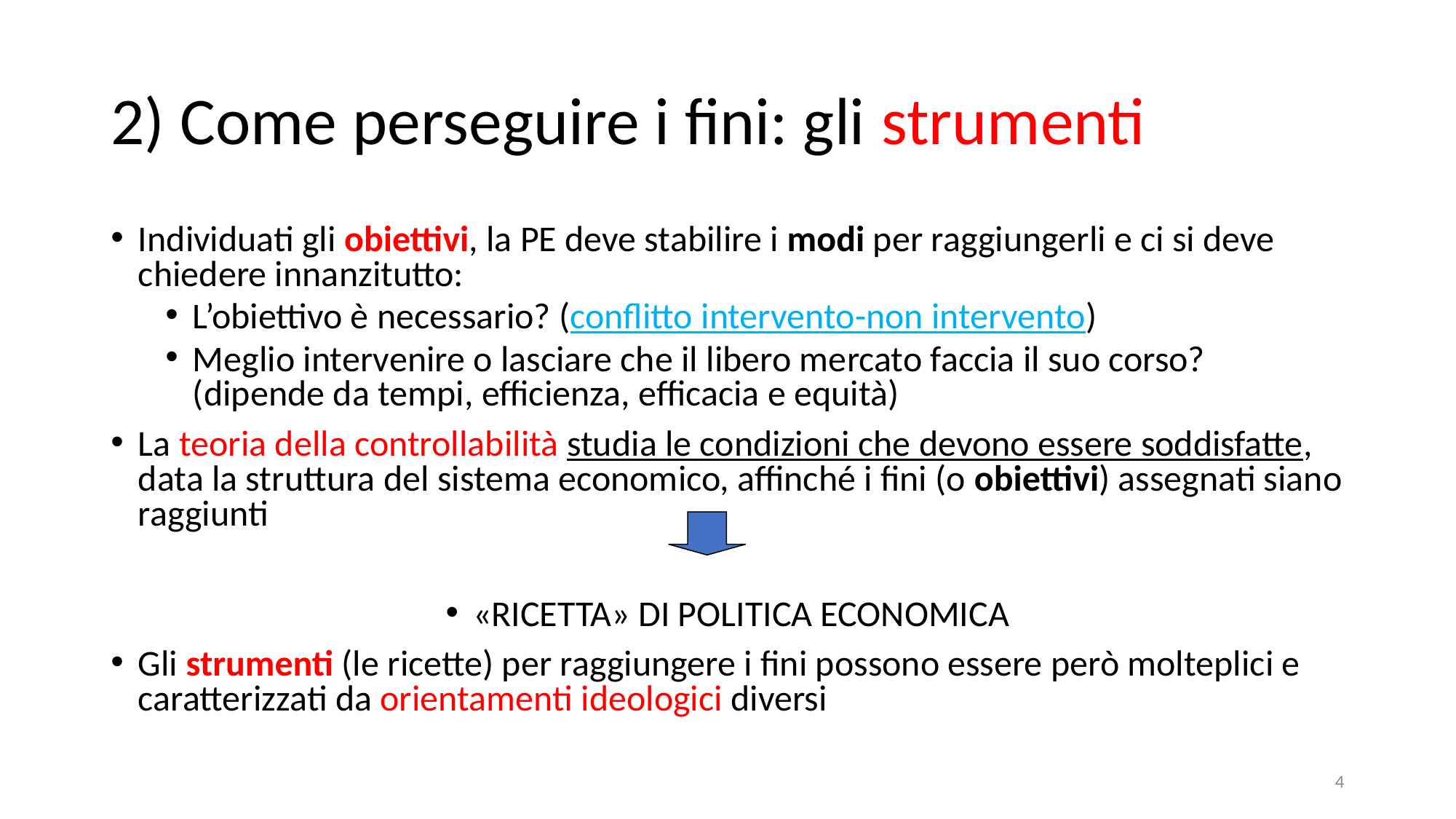

# 2) Come perseguire i fini: gli strumenti
Individuati gli obiettivi, la PE deve stabilire i modi per raggiungerli e ci si deve chiedere innanzitutto:
L’obiettivo è necessario? (conflitto intervento-non intervento)
Meglio intervenire o lasciare che il libero mercato faccia il suo corso? (dipende da tempi, efficienza, efficacia e equità)
La teoria della controllabilità studia le condizioni che devono essere soddisfatte, data la struttura del sistema economico, affinché i fini (o obiettivi) assegnati siano raggiunti

«RICETTA» DI POLITICA ECONOMICA
Gli strumenti (le ricette) per raggiungere i fini possono essere però molteplici e caratterizzati da orientamenti ideologici diversi

4